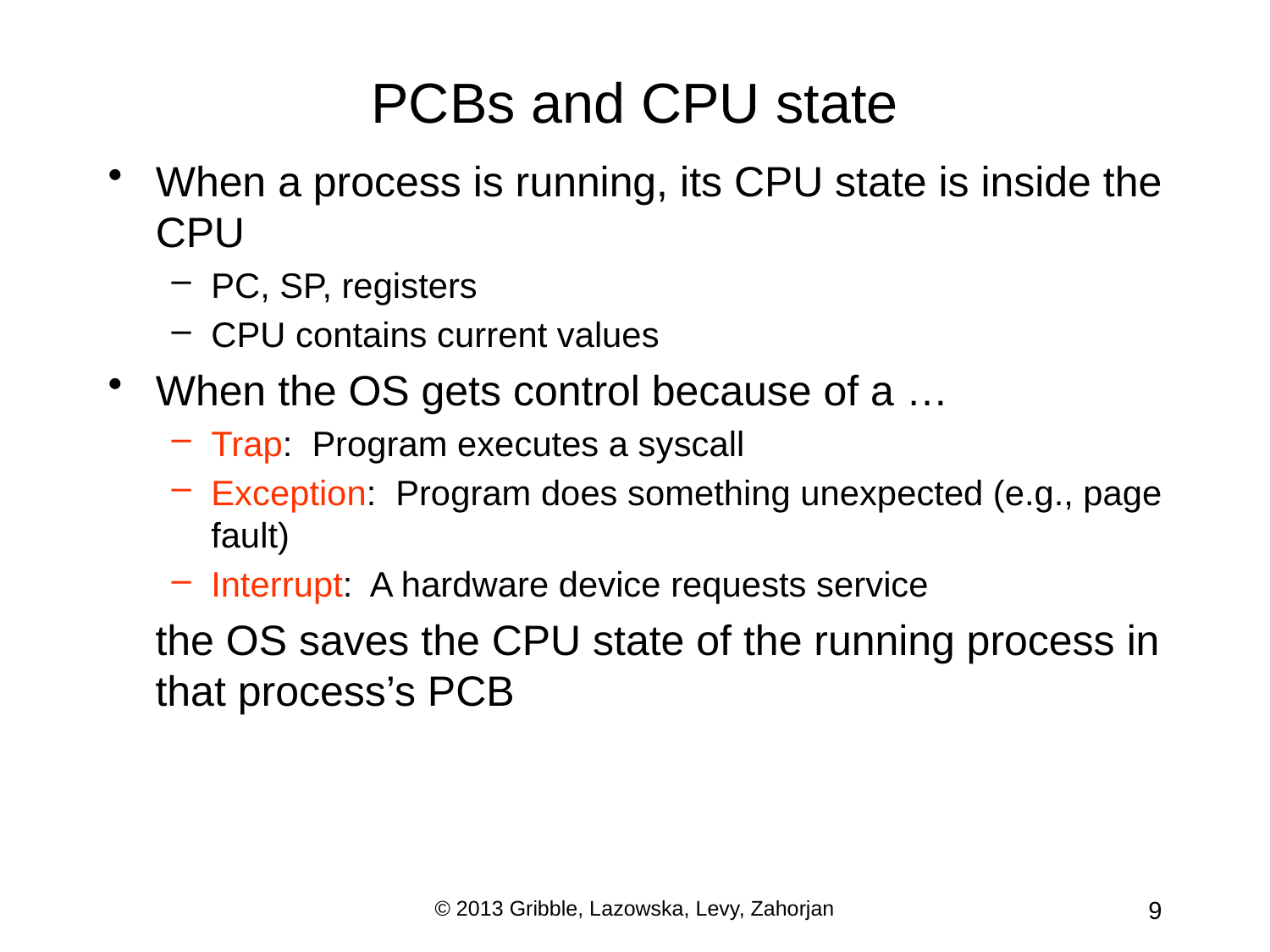

# PCBs and CPU state
When a process is running, its CPU state is inside the CPU
PC, SP, registers
CPU contains current values
When the OS gets control because of a …
Trap:  Program executes a syscall
Exception:  Program does something unexpected (e.g., page fault)
Interrupt:  A hardware device requests service
the OS saves the CPU state of the running process in that process’s PCB
© 2013 Gribble, Lazowska, Levy, Zahorjan
9